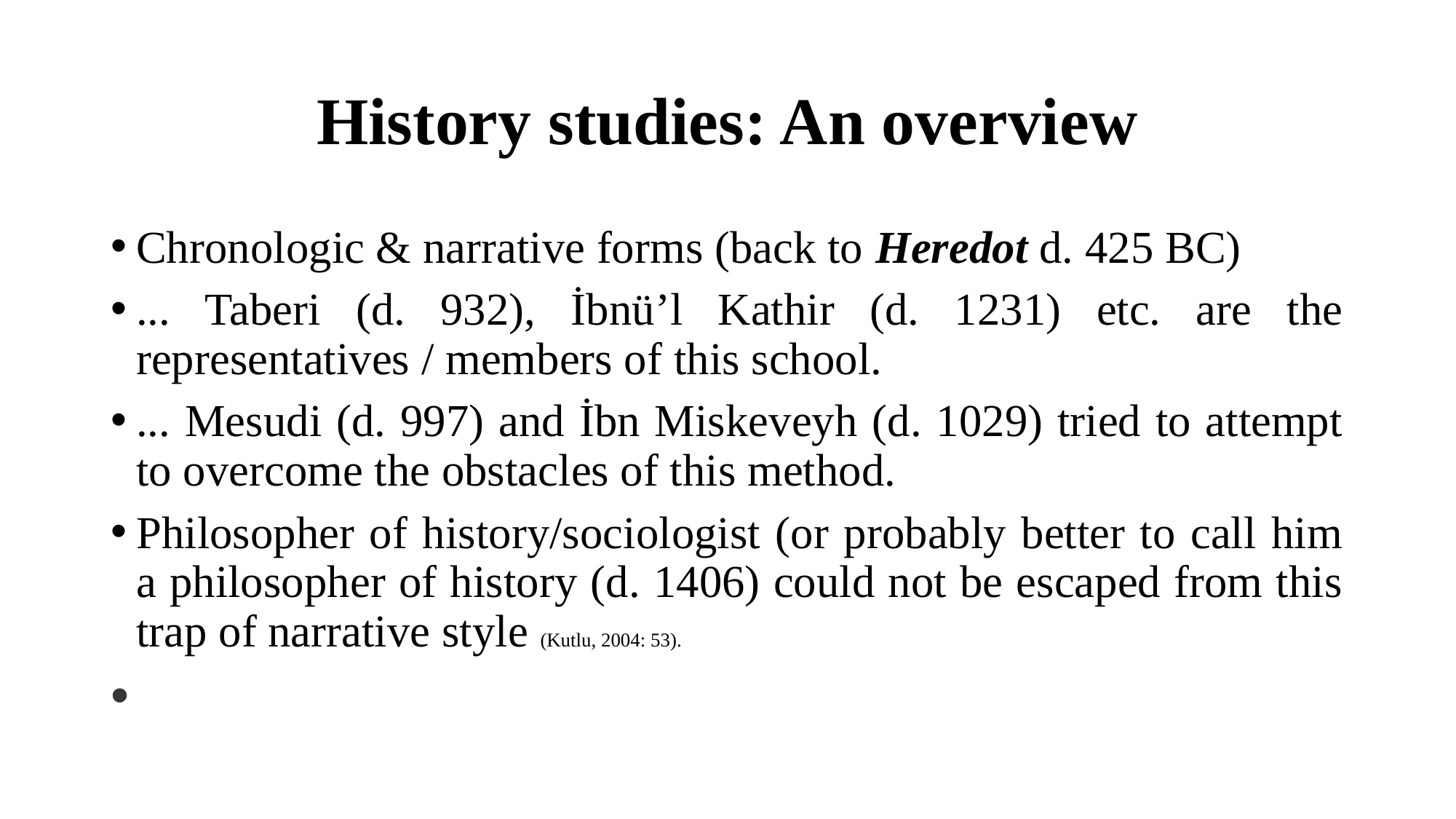

# History studies: An overview
Chronologic & narrative forms (back to Heredot d. 425 BC)
... Taberi (d. 932), İbnü’l Kathir (d. 1231) etc. are the representatives / members of this school.
... Mesudi (d. 997) and İbn Miskeveyh (d. 1029) tried to attempt to overcome the obstacles of this method.
Philosopher of history/sociologist (or probably better to call him a philosopher of history (d. 1406) could not be escaped from this trap of narrative style (Kutlu, 2004: 53).